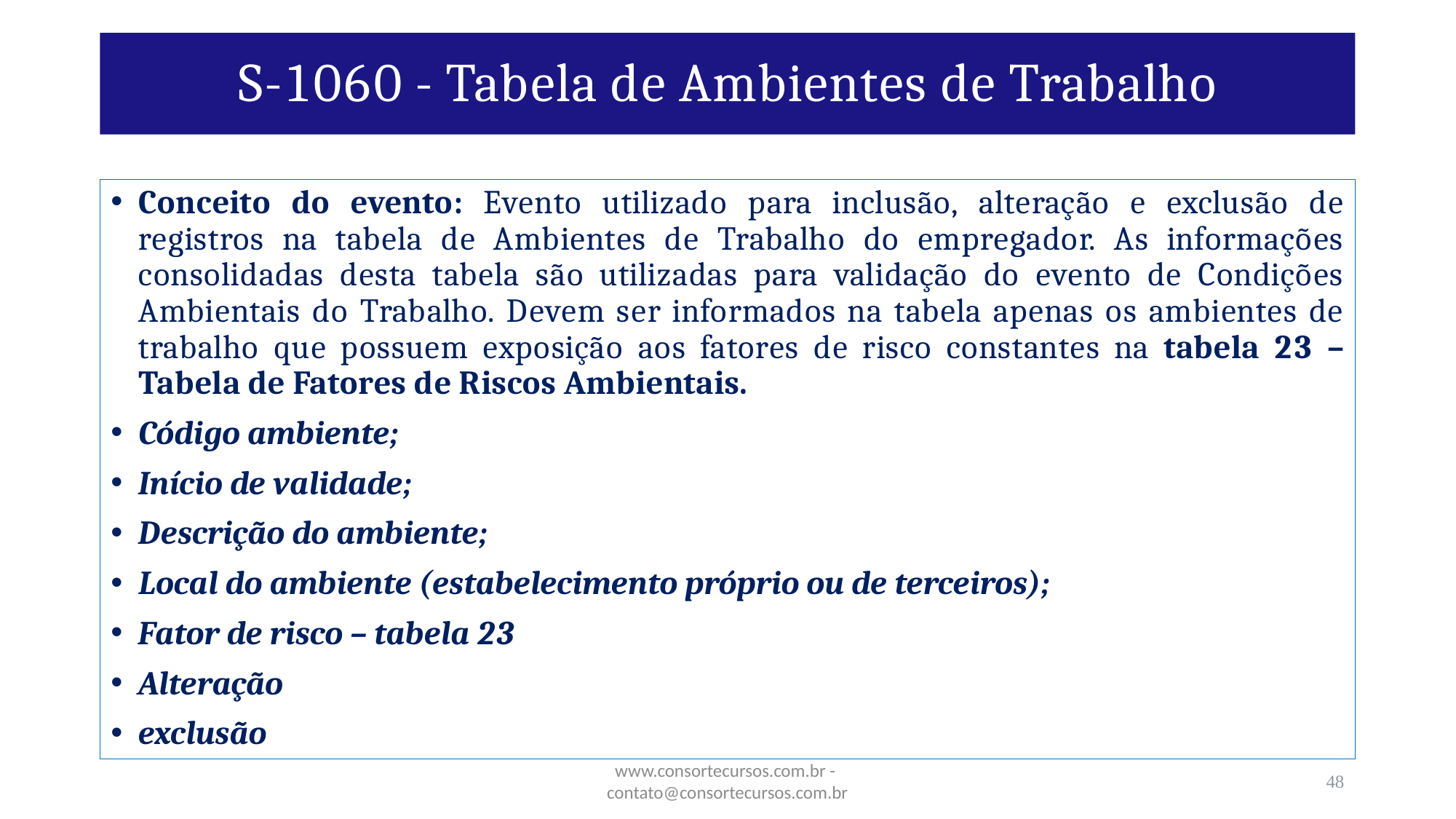

# S-1060 - Tabela de Ambientes de Trabalho
Conceito do evento: Evento utilizado para inclusão, alteração e exclusão de registros na tabela de Ambientes de Trabalho do empregador. As informações consolidadas desta tabela são utilizadas para validação do evento de Condições Ambientais do Trabalho. Devem ser informados na tabela apenas os ambientes de trabalho que possuem exposição aos fatores de risco constantes na tabela 23 – Tabela de Fatores de Riscos Ambientais.
Código ambiente;
Início de validade;
Descrição do ambiente;
Local do ambiente (estabelecimento próprio ou de terceiros);
Fator de risco – tabela 23
Alteração
exclusão
www.consortecursos.com.br -  contato@consortecursos.com.br
48